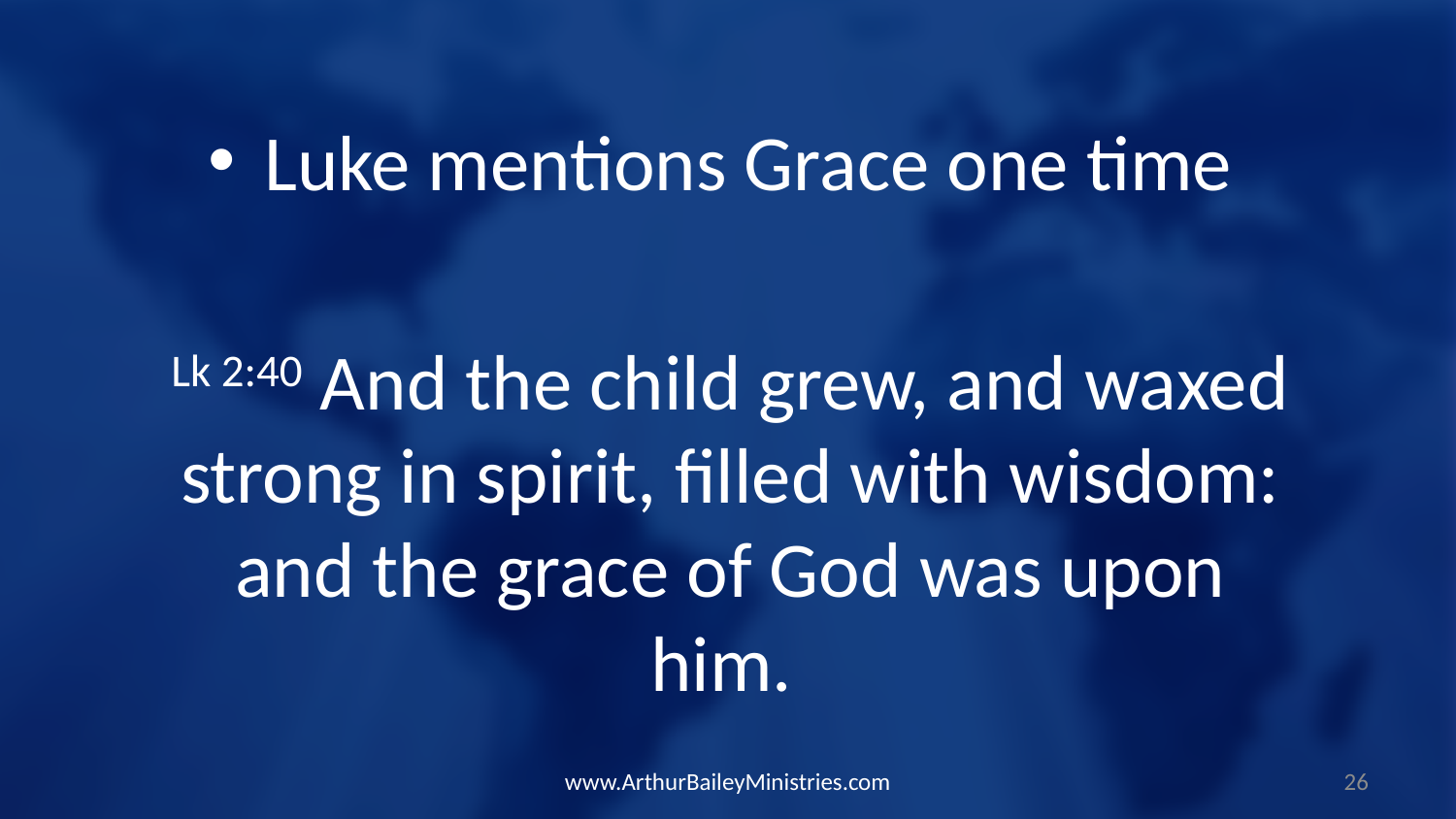

Luke mentions Grace one time

Lk 2:40 And the child grew, and waxed strong in spirit, filled with wisdom: and the grace of God was upon him.
www.ArthurBaileyMinistries.com
26